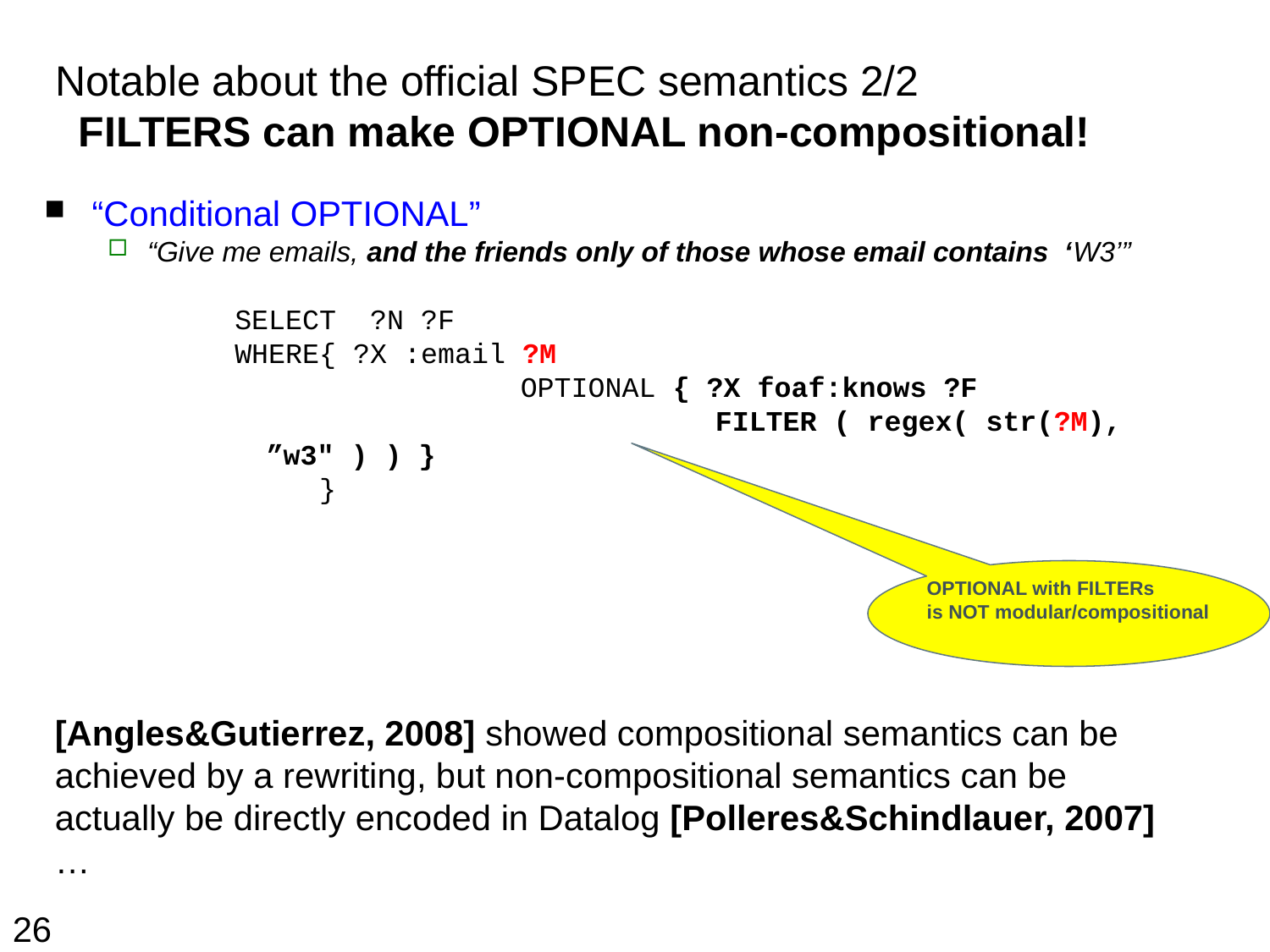

Notable about the official SPEC semantics 2/2
  FILTERS can make OPTIONAL non-compositional!
“Conditional OPTIONAL”
“Give me emails, and the friends only of those whose email contains  ‘W3’”

SELECT  ?N ?F
WHERE{ ?X :email ?M
			OPTIONAL { ?X foaf:knows ?F
				    FILTER ( regex( str(?M), ”w3" ) ) }
     }

OPTIONAL with FILTERs
is NOT modular/compositional
[Angles&Gutierrez, 2008] showed compositional semantics can be achieved by a rewriting, but non-compositional semantics can be actually be directly encoded in Datalog [Polleres&Schindlauer, 2007]…
26